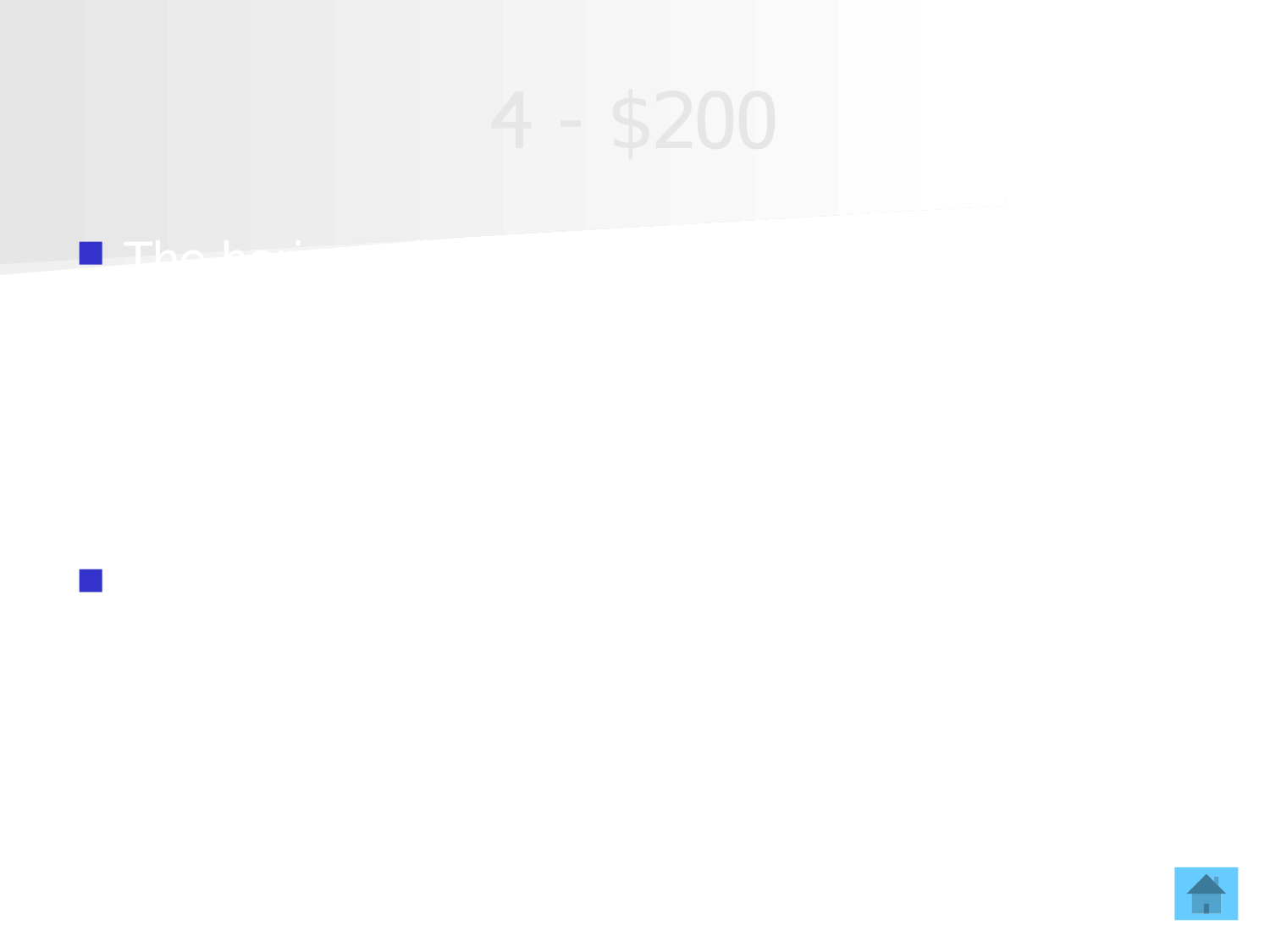

# 4 - $200
The horizon that consists of clay and other particles washed down from the A Horizon, but little humus
What is the B Horizon?